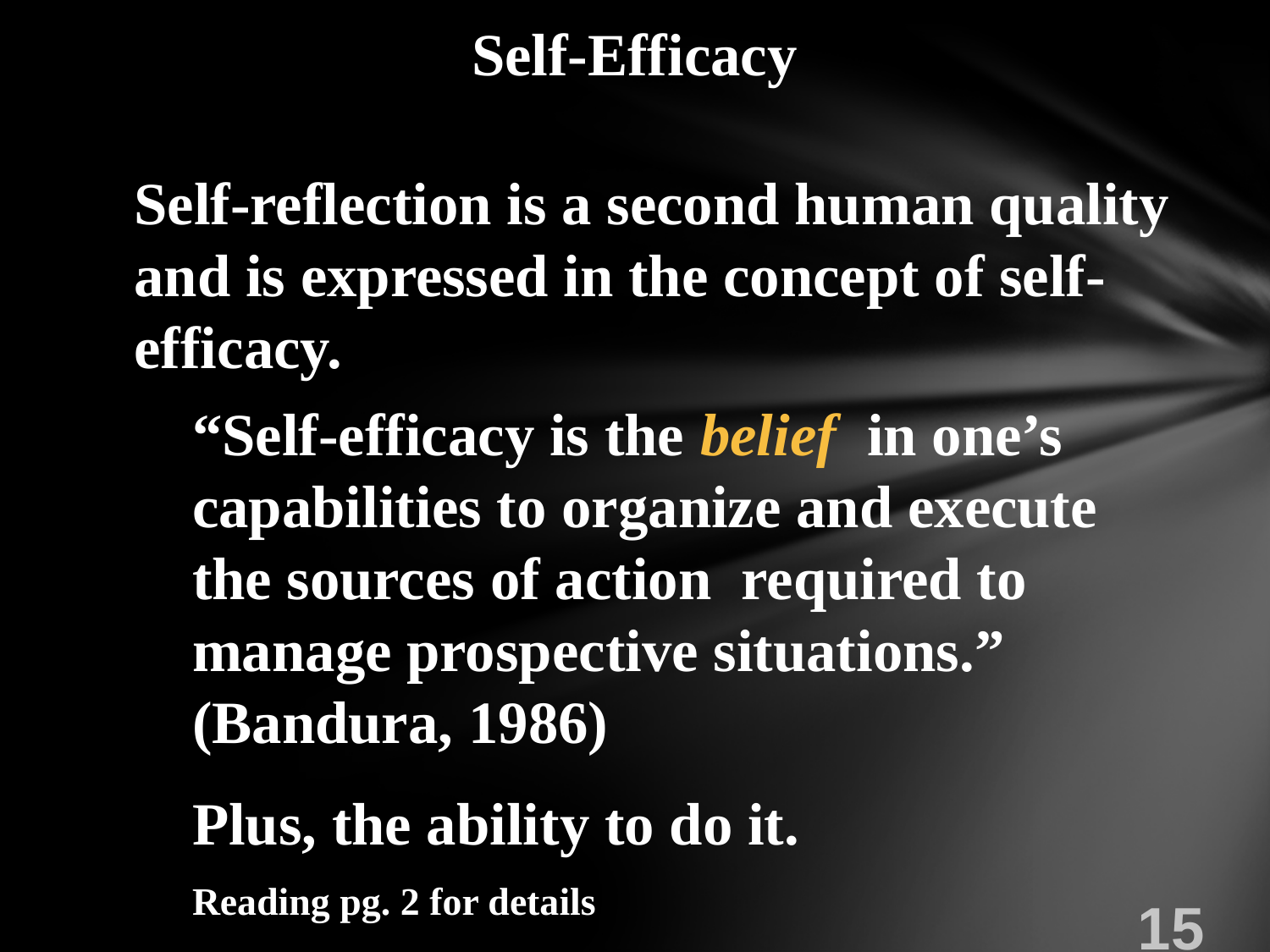

Self-Efficacy
Self-reflection is a second human quality and is expressed in the concept of self-efficacy.
“Self-efficacy is the belief  in one’s capabilities to organize and execute the sources of action  required to manage prospective situations.” (Bandura, 1986)
Plus, the ability to do it.
Reading pg. 2 for details
15